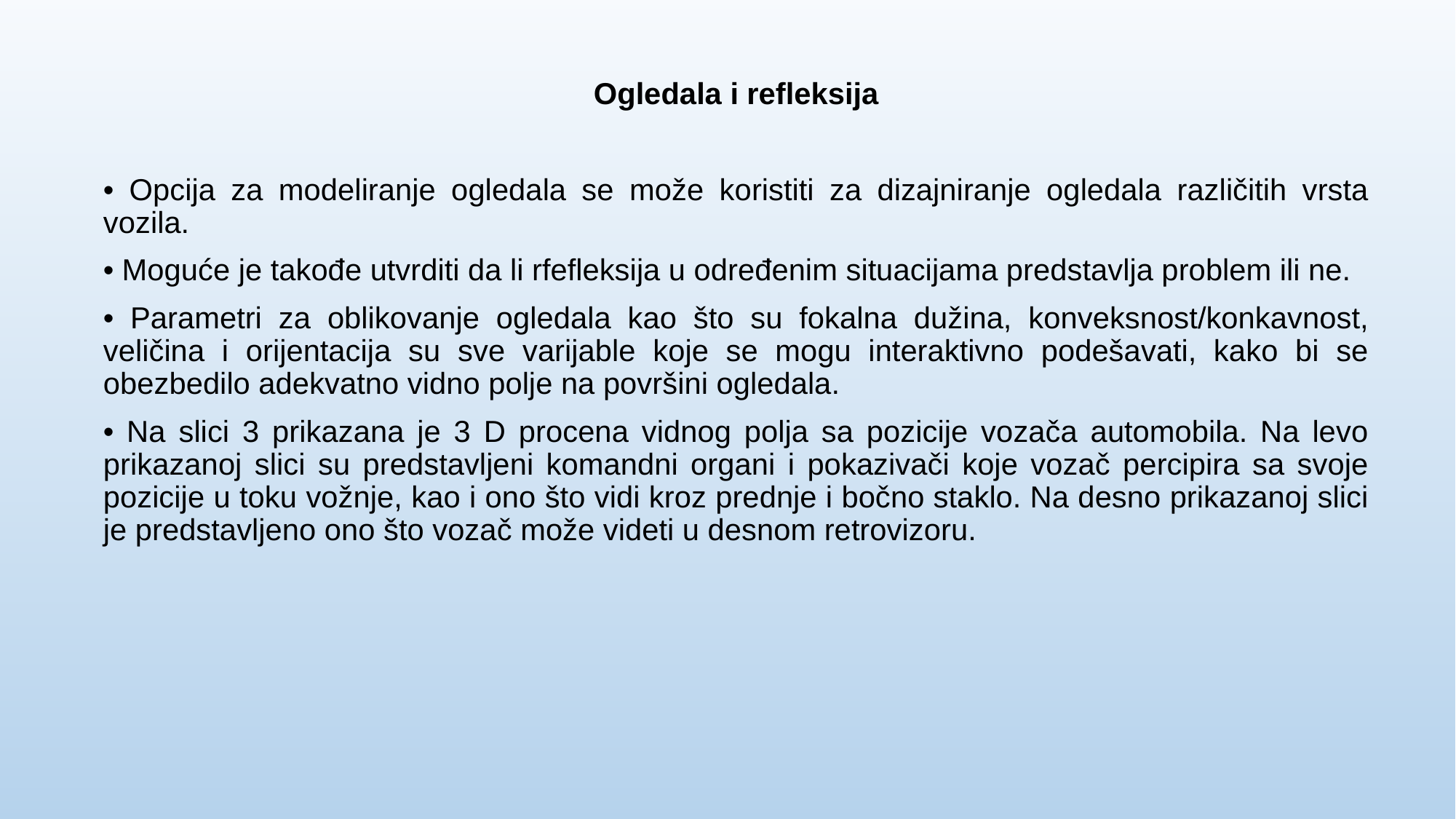

Ogledala i refleksija

• Opcija za modeliranje ogledala se može koristiti za dizajniranje ogledala različitih vrsta vozila.
• Moguće je takođe utvrditi da li rfefleksija u određenim situacijama predstavlja problem ili ne.
• Parametri za oblikovanje ogledala kao što su fokalna dužina, konveksnost/konkavnost, veličina i orijentacija su sve varijable koje se mogu interaktivno podešavati, kako bi se obezbedilo adekvatno vidno polje na površini ogledala.
• Na slici 3 prikazana je 3 D procena vidnog polja sa pozicije vozača automobila. Na levo prikazanoj slici su predstavljeni komandni organi i pokazivači koje vozač percipira sa svoje pozicije u toku vožnje, kao i ono što vidi kroz prednje i bočno staklo. Na desno prikazanoj slici je predstavljeno ono što vozač može videti u desnom retrovizoru.